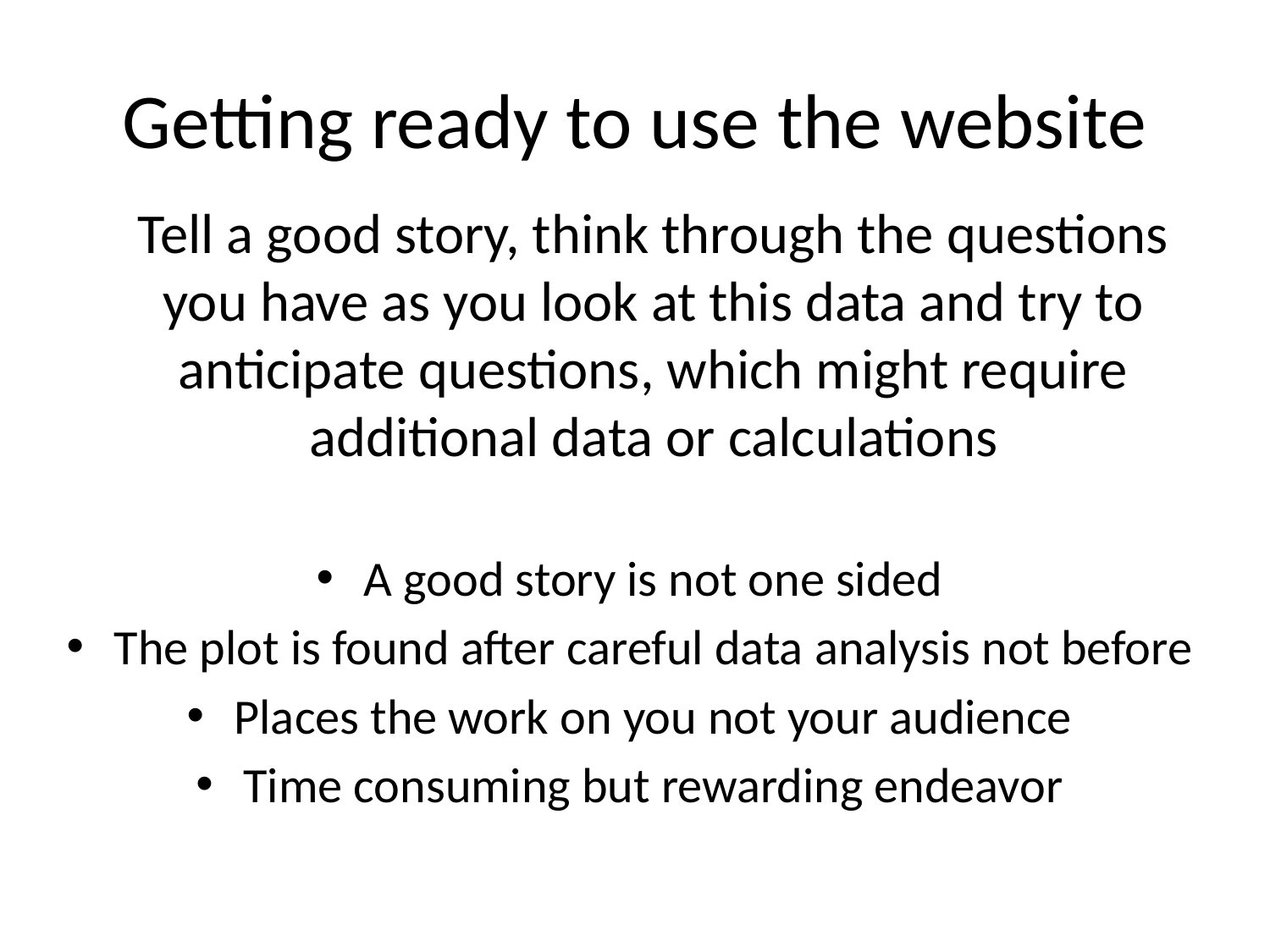

# Getting ready to use the website
Tell a good story, think through the questions you have as you look at this data and try to anticipate questions, which might require additional data or calculations

A good story is not one sided
The plot is found after careful data analysis not before
Places the work on you not your audience
Time consuming but rewarding endeavor